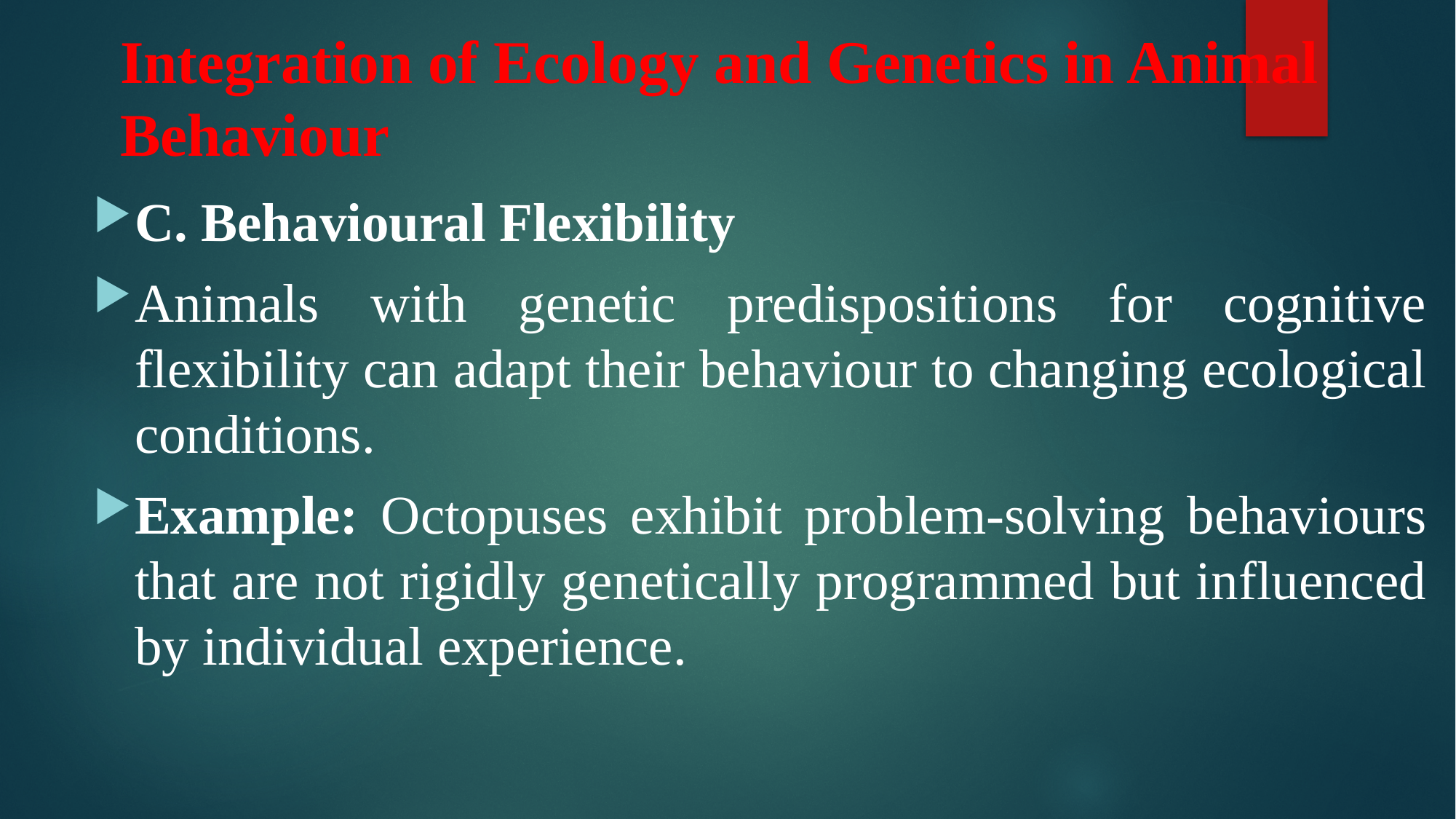

# Integration of Ecology and Genetics in Animal Behaviour
C. Behavioural Flexibility
Animals with genetic predispositions for cognitive flexibility can adapt their behaviour to changing ecological conditions.
Example: Octopuses exhibit problem-solving behaviours that are not rigidly genetically programmed but influenced by individual experience.